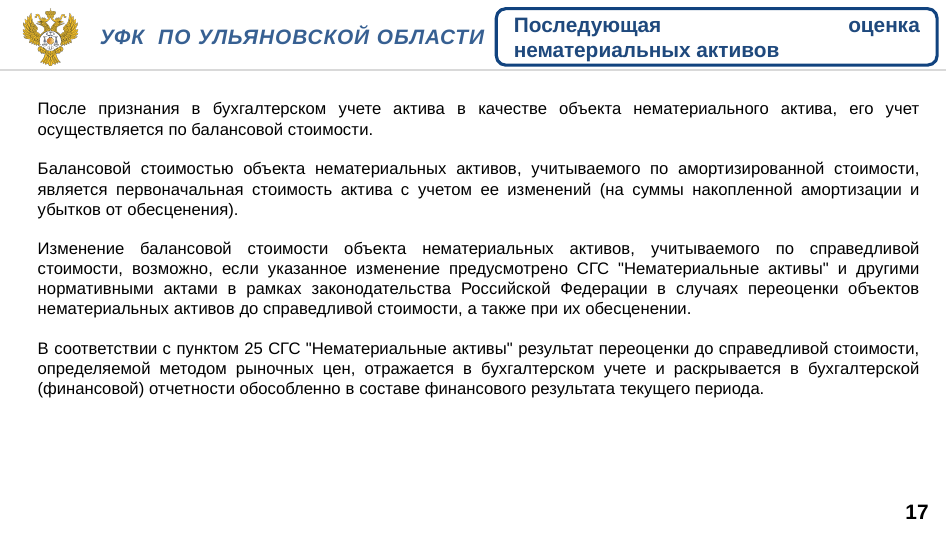

Последующая оценка нематериальных активов
Уфк  по ульяновской области

После признания в бухгалтерском учете актива в качестве объекта нематериального актива, его учет осуществляется по балансовой стоимости.

Балансовой стоимостью объекта нематериальных активов, учитываемого по амортизированной стоимости, является первоначальная стоимость актива с учетом ее изменений (на суммы накопленной амортизации и убытков от обесценения).

Изменение балансовой стоимости объекта нематериальных активов, учитываемого по справедливой стоимости, возможно, если указанное изменение предусмотрено СГС "Нематериальные активы" и другими нормативными актами в рамках законодательства Российской Федерации в случаях переоценки объектов нематериальных активов до справедливой стоимости, а также при их обесценении.

В соответствии с пунктом 25 СГС "Нематериальные активы" результат переоценки до справедливой стоимости, определяемой методом рыночных цен, отражается в бухгалтерском учете и раскрывается в бухгалтерской (финансовой) отчетности обособленно в составе финансового результата текущего периода.
17